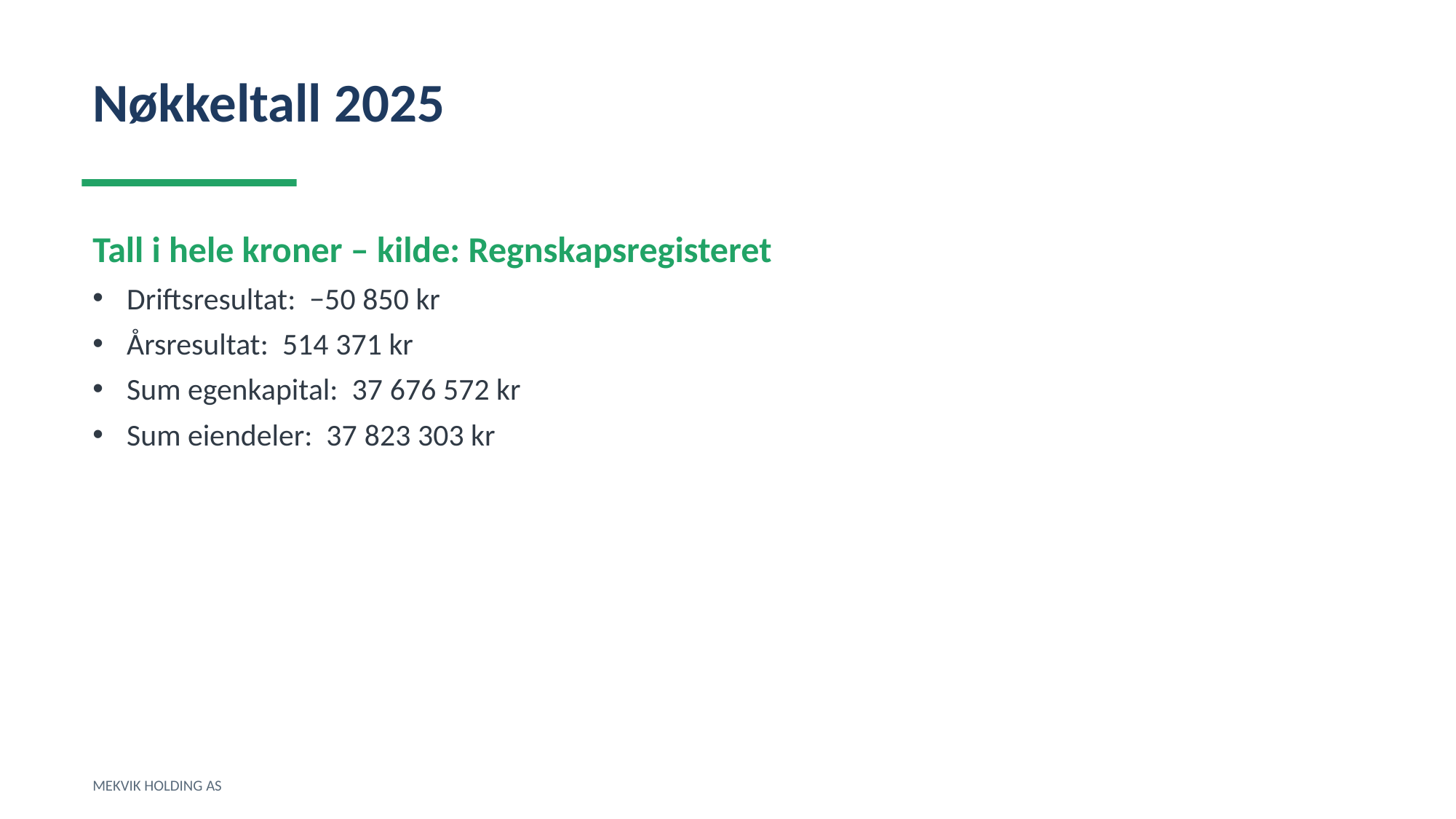

Nøkkeltall 2025

Tall i hele kroner – kilde: Regnskapsregisteret
Driftsresultat:  −50 850 kr
Årsresultat:  514 371 kr
Sum egenkapital:  37 676 572 kr
Sum eiendeler:  37 823 303 kr
MEKVIK HOLDING AS